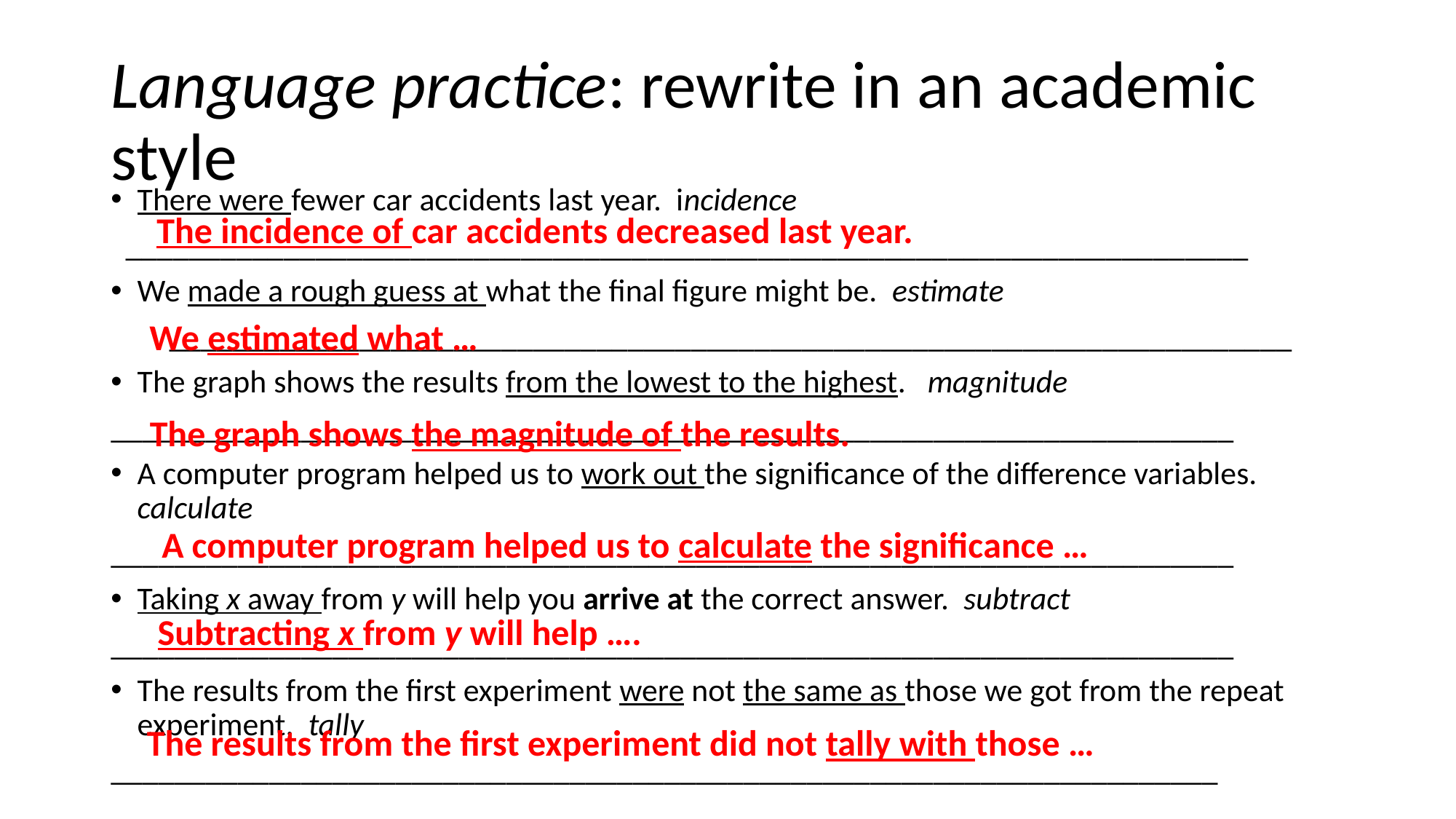

# Language practice: rewrite in an academic style
There were fewer car accidents last year.  incidence
  _______________________________________________________________________
We made a rough guess at what the final figure might be.  estimate
        _______________________________________________________________________
The graph shows the results from the lowest to the highest.   magnitude
_______________________________________________________________________
A computer program helped us to work out the significance of the difference variables.  calculate
_______________________________________________________________________
Taking x away from y will help you arrive at the correct answer.  subtract
_______________________________________________________________________
The results from the first experiment were not the same as those we got from the repeat experiment.  tally
______________________________________________________________________

The incidence of car accidents decreased last year.
We estimated what …
The graph shows the magnitude of the results.
A computer program helped us to calculate the significance …
Subtracting x from y will help ….
The results from the first experiment did not tally with those …